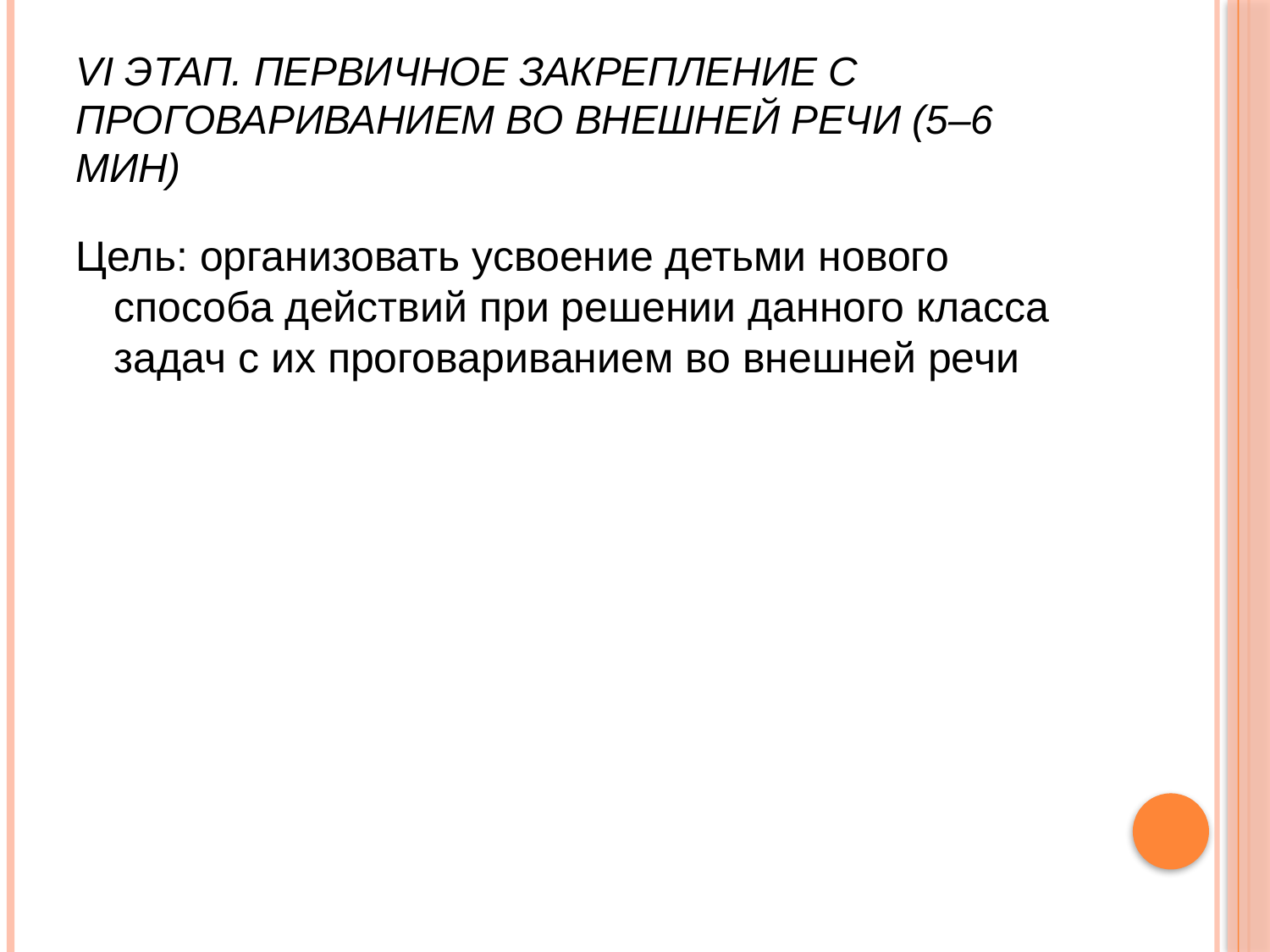

# VI этап. Первичное закрепление с проговариванием во внешней речи (5–6 мин)
Цель: организовать усвоение детьми нового способа действий при решении данного класса задач с их проговариванием во внешней речи